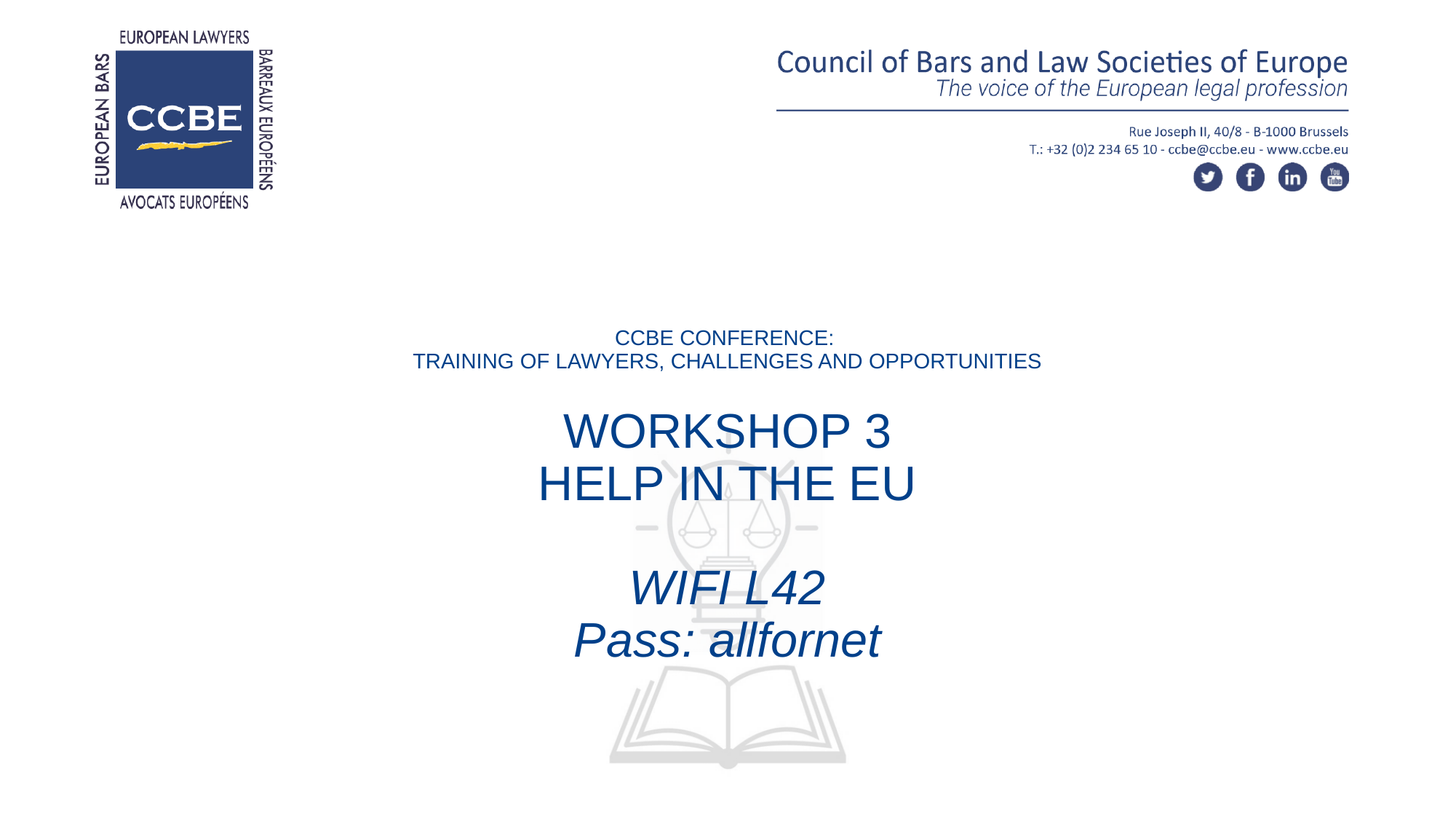

# CCBE CONFERENCE: TRAINING OF LAWYERS, CHALLENGES AND OPPORTUNITIES WORKSHOP 3 HELP IN THE EU WIFI L42 Pass: allfornet